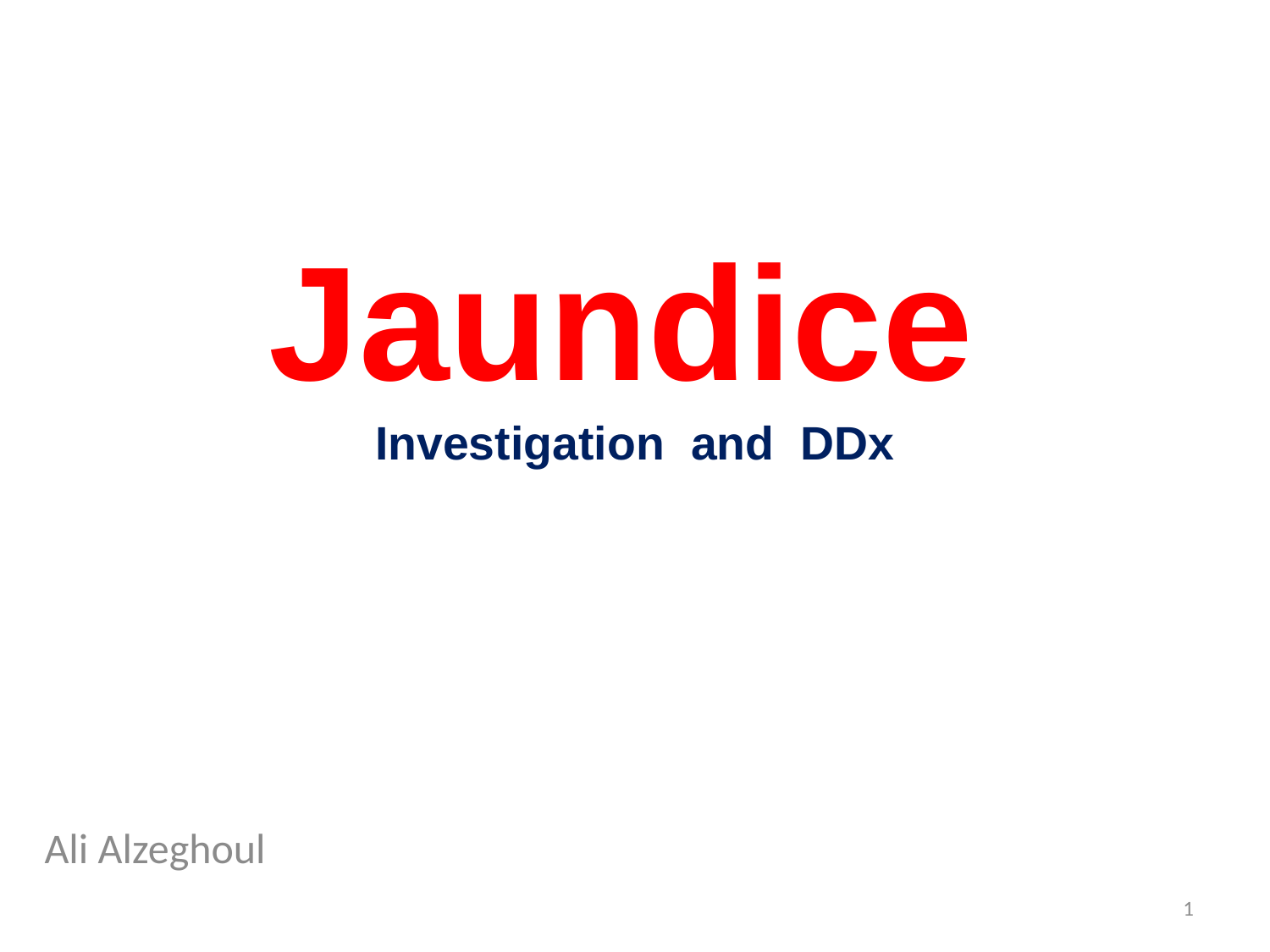

# Jaundice Investigation  and  DDx
Ali Alzeghoul
1